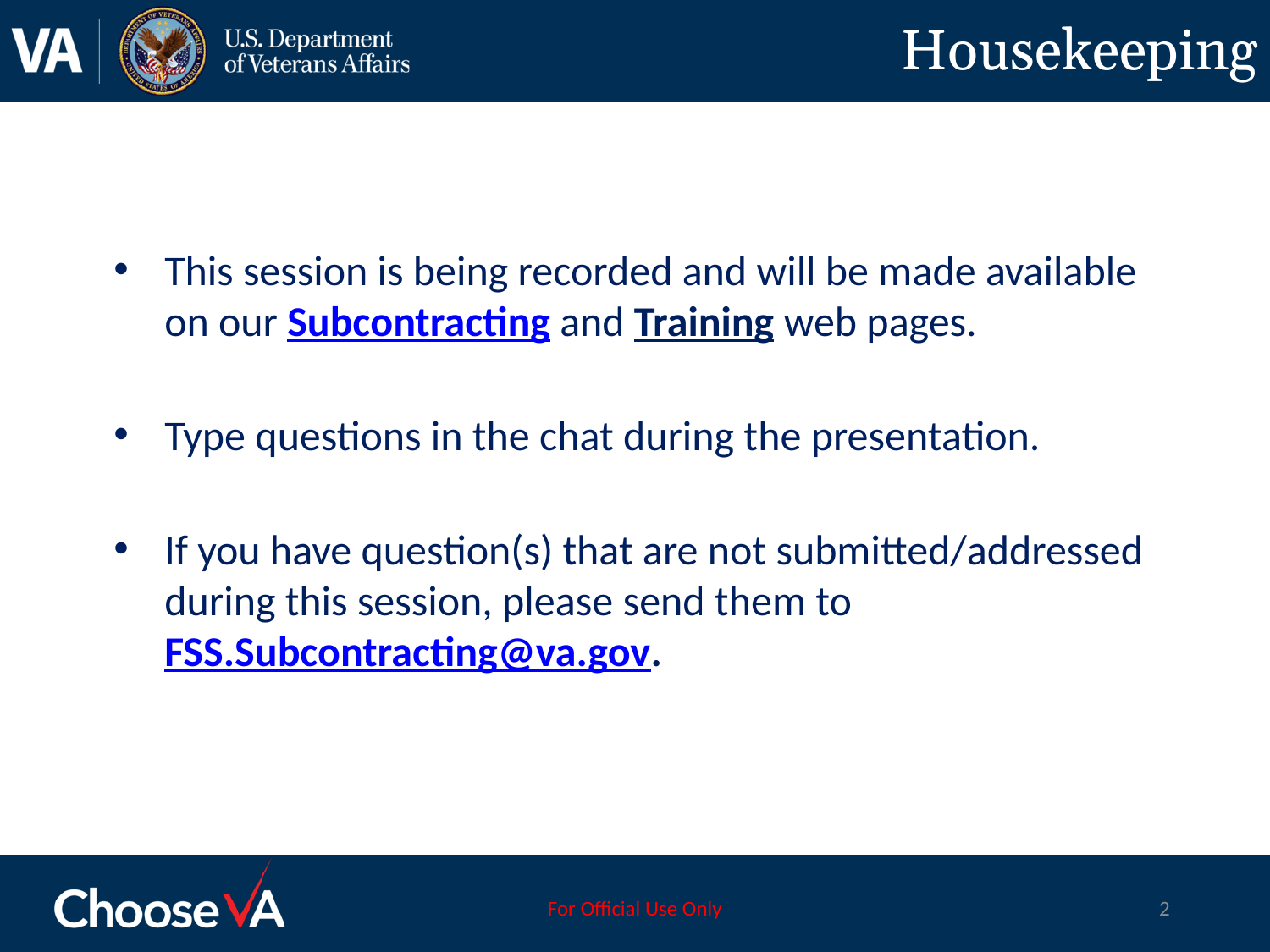

# Housekeeping
This session is being recorded and will be made available on our Subcontracting and Training web pages.
Type questions in the chat during the presentation.
If you have question(s) that are not submitted/addressed during this session, please send them to FSS.Subcontracting@va.gov.
For Official Use Only
2